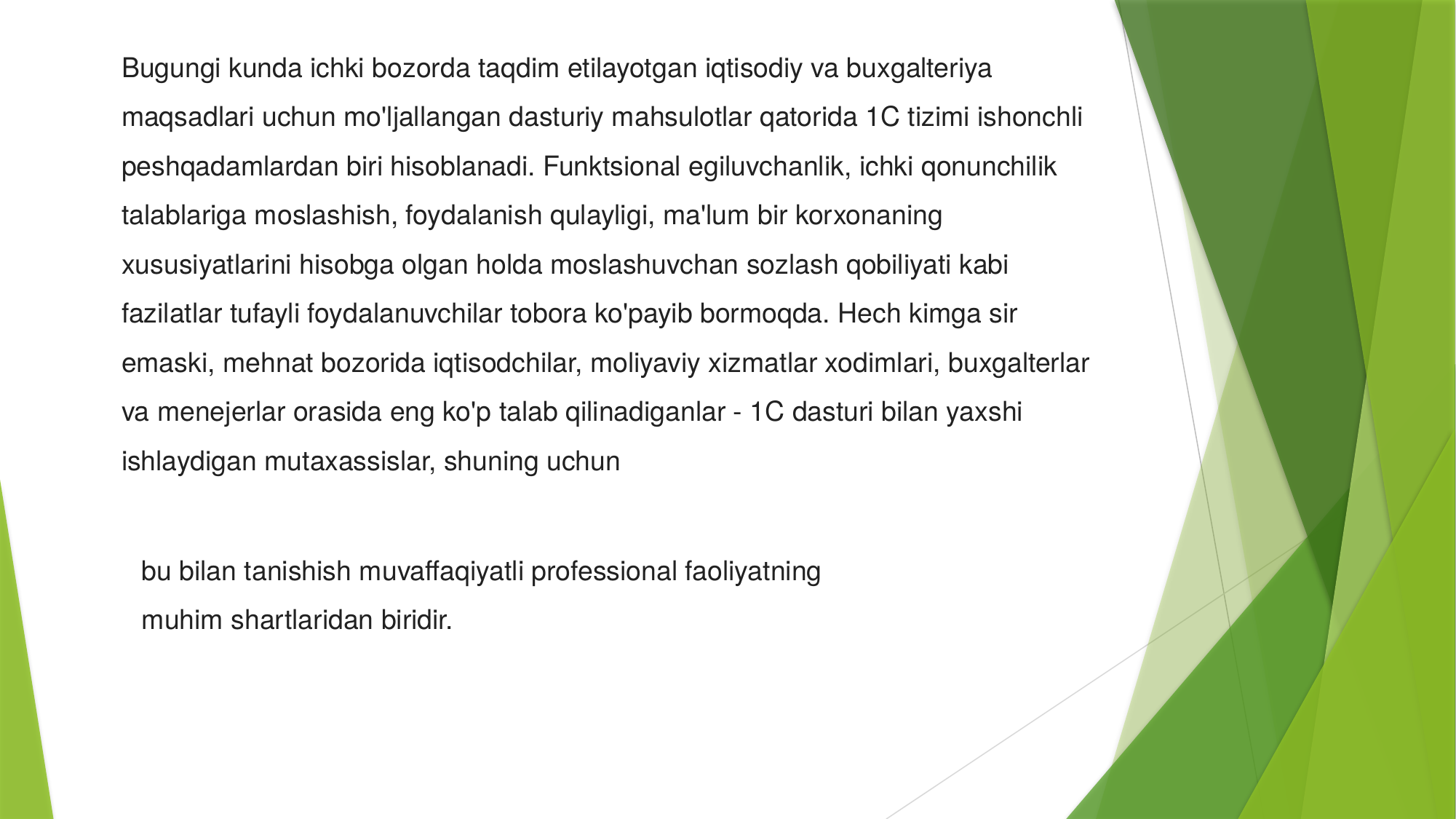

Bugungi kunda ichki bozorda taqdim etilayotgan iqtisodiy va buxgalteriya maqsadlari uchun mo'ljallangan dasturiy mahsulotlar qatorida 1C tizimi ishonchli peshqadamlardan biri hisoblanadi. Funktsional egiluvchanlik, ichki qonunchilik talablariga moslashish, foydalanish qulayligi, ma'lum bir korxonaning xususiyatlarini hisobga olgan holda moslashuvchan sozlash qobiliyati kabi fazilatlar tufayli foydalanuvchilar tobora ko'payib bormoqda. Hech kimga sir emaski, mehnat bozorida iqtisodchilar, moliyaviy xizmatlar xodimlari, buxgalterlar va menejerlar orasida eng ko'p talab qilinadiganlar - 1C dasturi bilan yaxshi ishlaydigan mutaxassislar, shuning uchun
bu bilan tanishish muvaffaqiyatli professional faoliyatning muhim shartlaridan biridir.